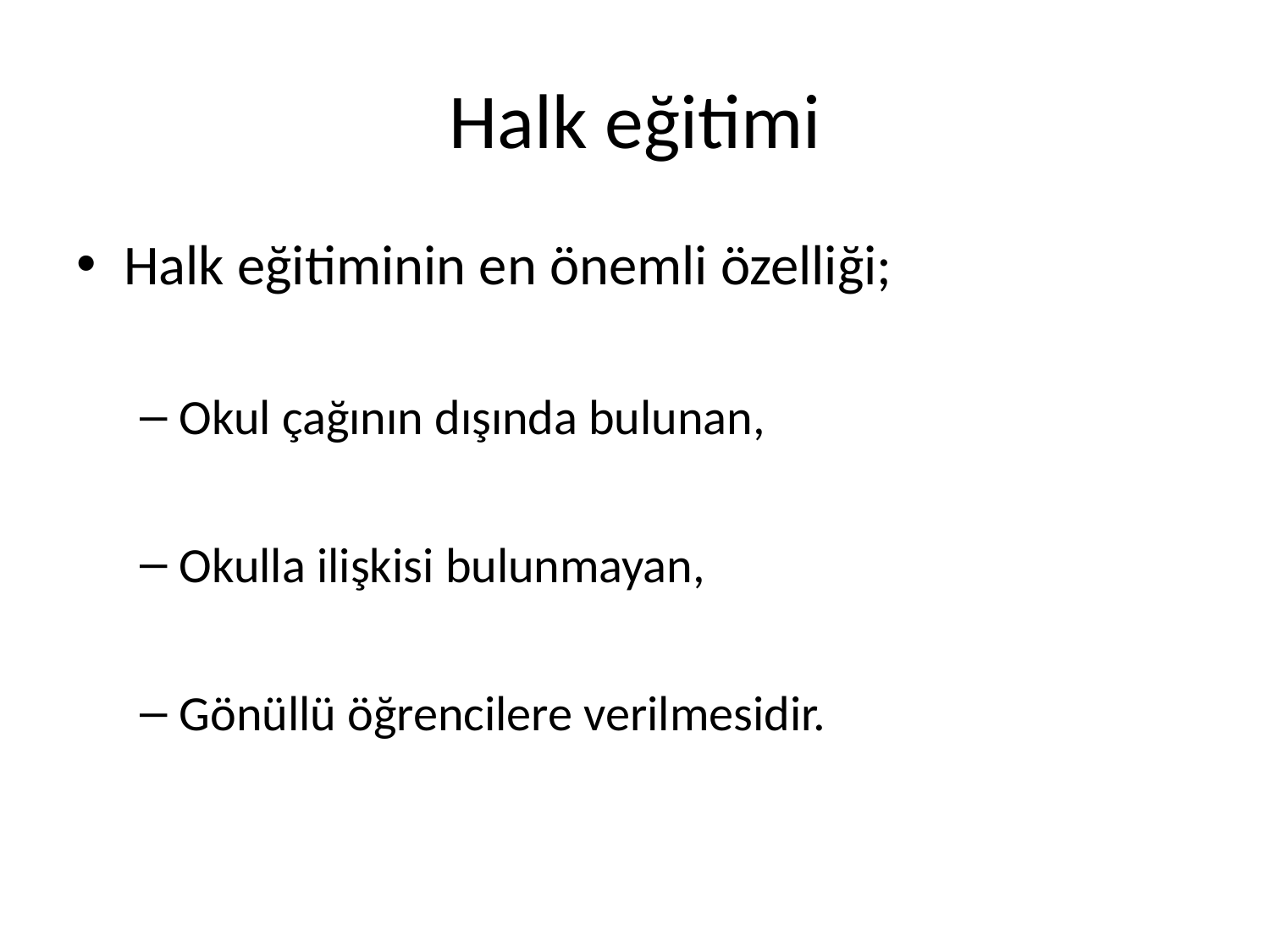

# Halk eğitimi
Halk eğitiminin en önemli özelliği;

Okul çağının dışında bulunan,

Okulla ilişkisi bulunmayan,

Gönüllü öğrencilere verilmesidir.